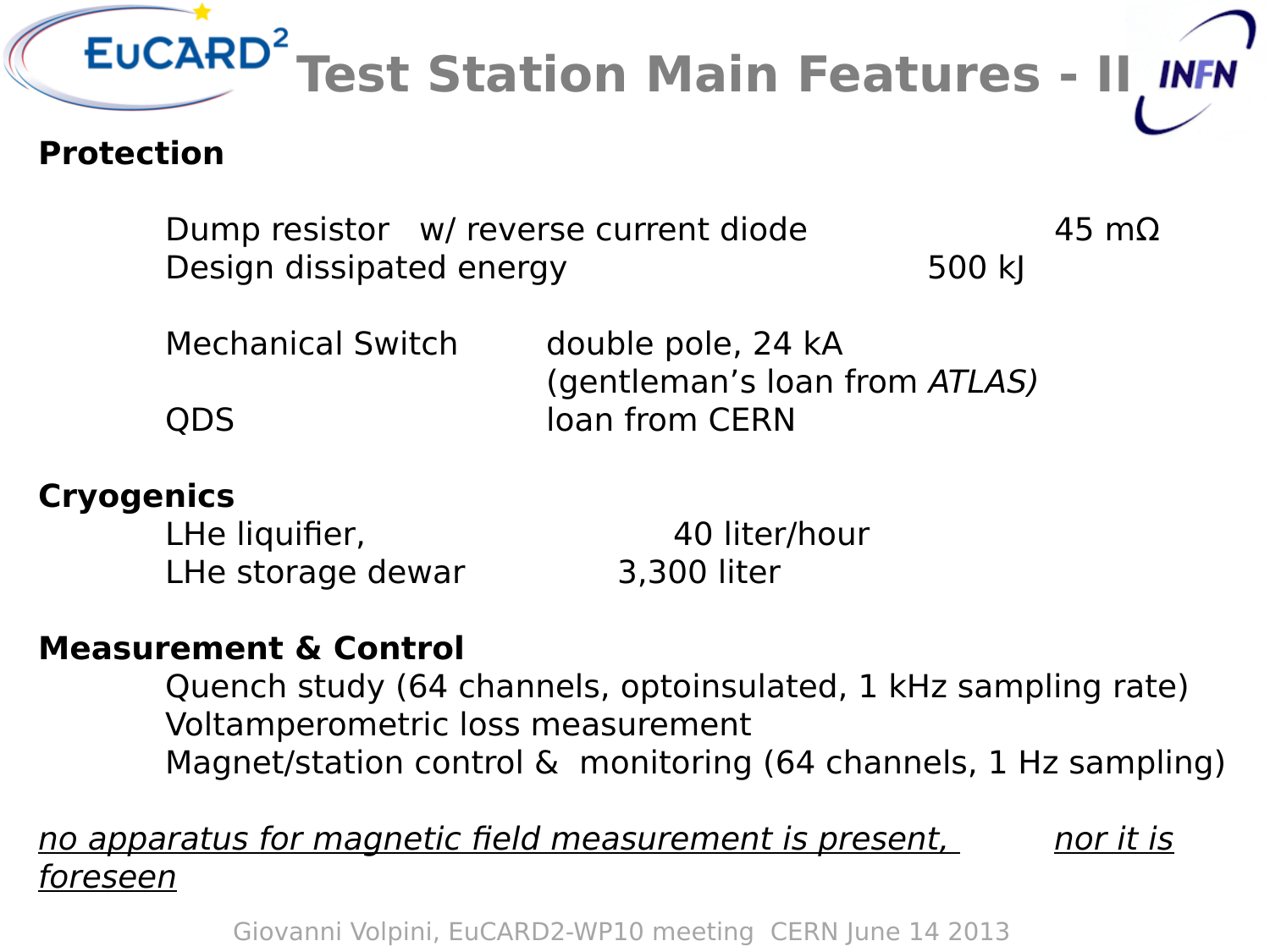

Test Station Main Features - II
Protection

	Dump resistor	w/ reverse current diode		45 mΩ
	Design dissipated energy			500 kJ

	Mechanical Switch	double pole, 24 kA
				(gentleman’s loan from ATLAS)
	QDS			loan from CERN

Cryogenics
	LHe liquifier, 			40 liter/hour
	LHe storage dewar 	       3,300 liter

Measurement & Control
	Quench study (64 channels, optoinsulated, 1 kHz sampling rate)
	Voltamperometric loss measurement
	Magnet/station control &  monitoring (64 channels, 1 Hz sampling)

no apparatus for magnetic field measurement is present, 	nor it is foreseen

Giovanni Volpini, EuCARD2-WP10 meeting  CERN June 14 2013